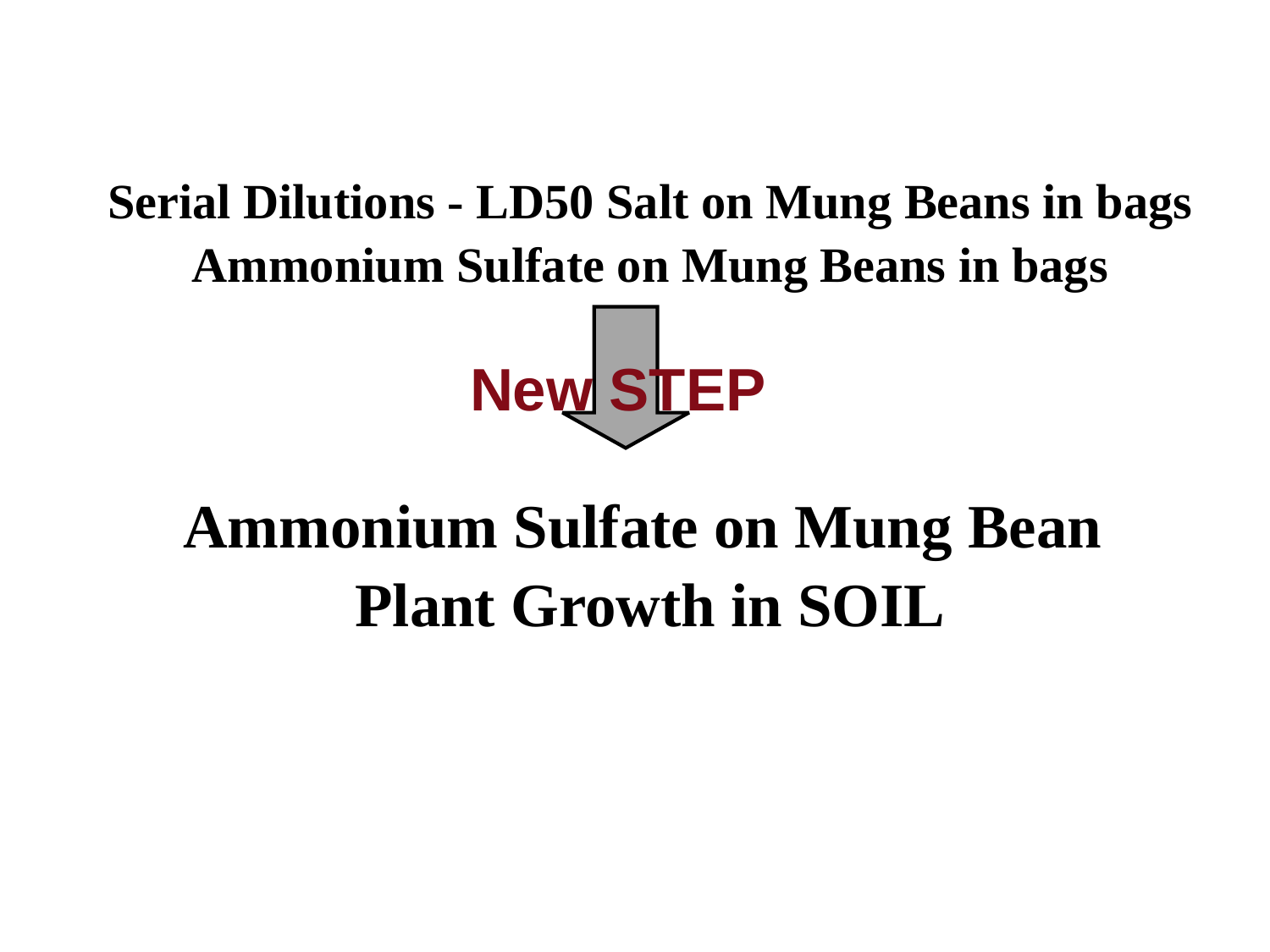

Serial Dilutions - LD50 Salt on Mung Beans in bags
Ammonium Sulfate on Mung Beans in bags

Ammonium Sulfate on Mung Bean
Plant Growth in SOIL

New STEP

39